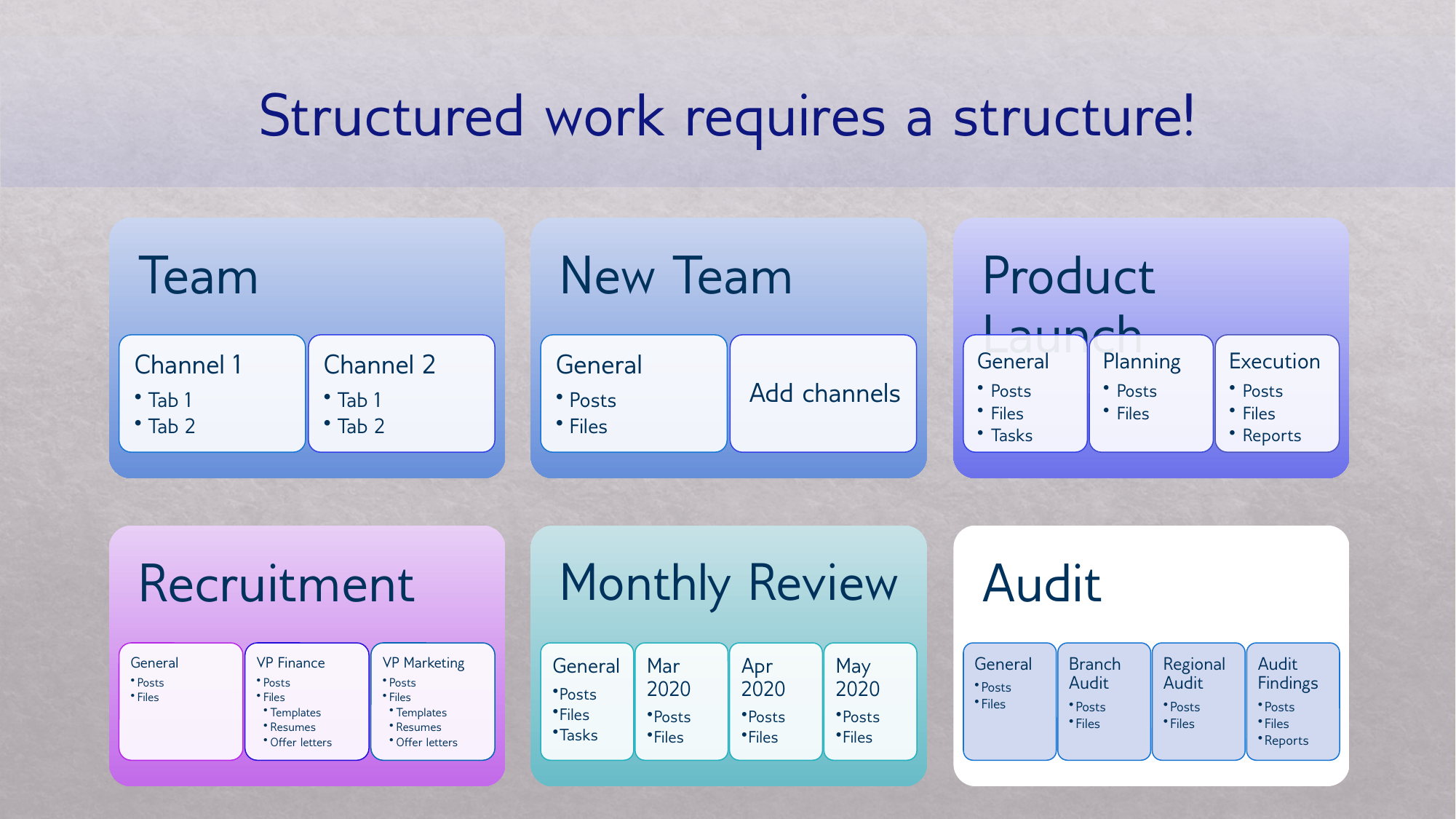

# Structured work requires a structure!
Product Launch
General
Posts
Files
Tasks
Planning
Posts
Files
Execution
Posts
Files
Reports
Team
Channel 1
Tab 1
Tab 2
Channel 2
Tab 1
Tab 2
New Team
General
Posts
Files
Add channels
Audit
General
Posts
Files
Branch Audit
Posts
Files
Regional Audit
Posts
Files
Audit Findings
Posts
Files
Reports
Recruitment
General
Posts
Files
VP Finance
Posts
Files
Templates
Resumes
Offer letters
VP Marketing
Posts
Files
Templates
Resumes
Offer letters
Monthly Review
General
Posts
Files
Tasks
Mar 2020
Posts
Files
Apr 2020
Posts
Files
May 2020
Posts
Files